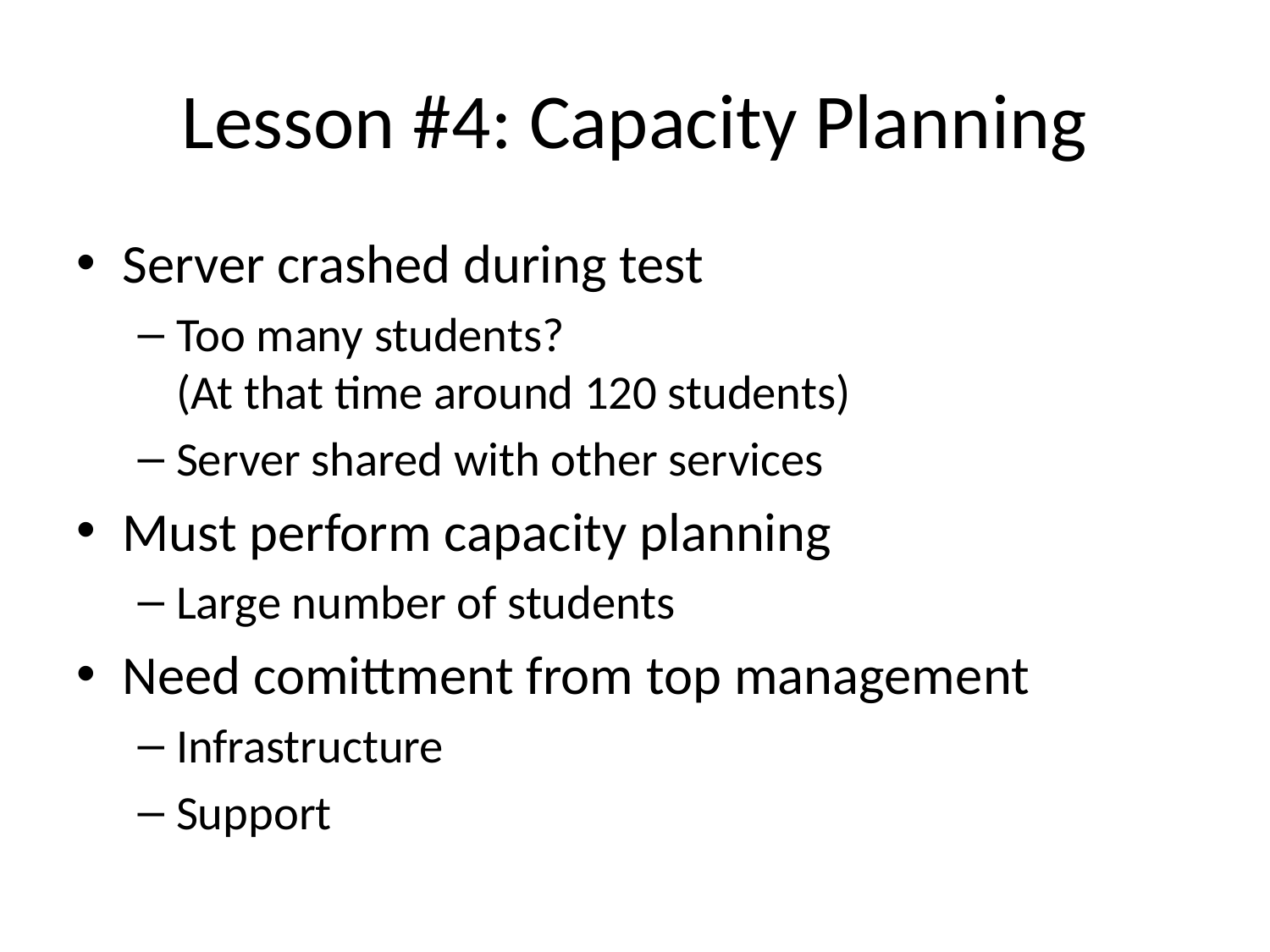

# Lesson #4: Capacity Planning
Server crashed during test
Too many students?
(At that time around 120 students)
Server shared with other services
Must perform capacity planning
Large number of students
Need comittment from top management
Infrastructure
Support